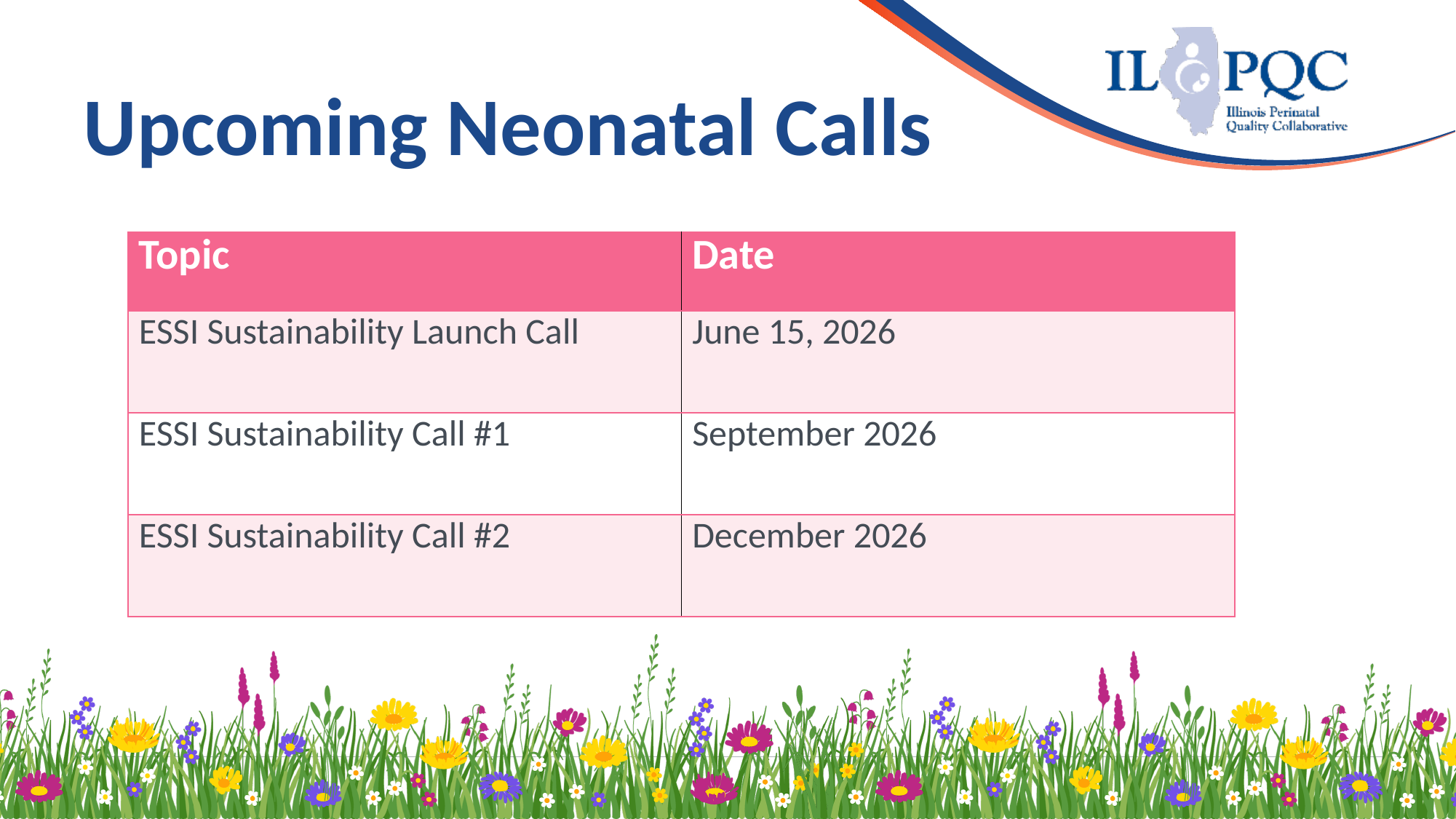

# Upcoming Neonatal Calls
| Topic | Date |
| --- | --- |
| ESSI Sustainability Launch Call | June 15, 2026 |
| ESSI Sustainability Call #1 | September 2026 |
| ESSI Sustainability Call #2 | December 2026 |

2